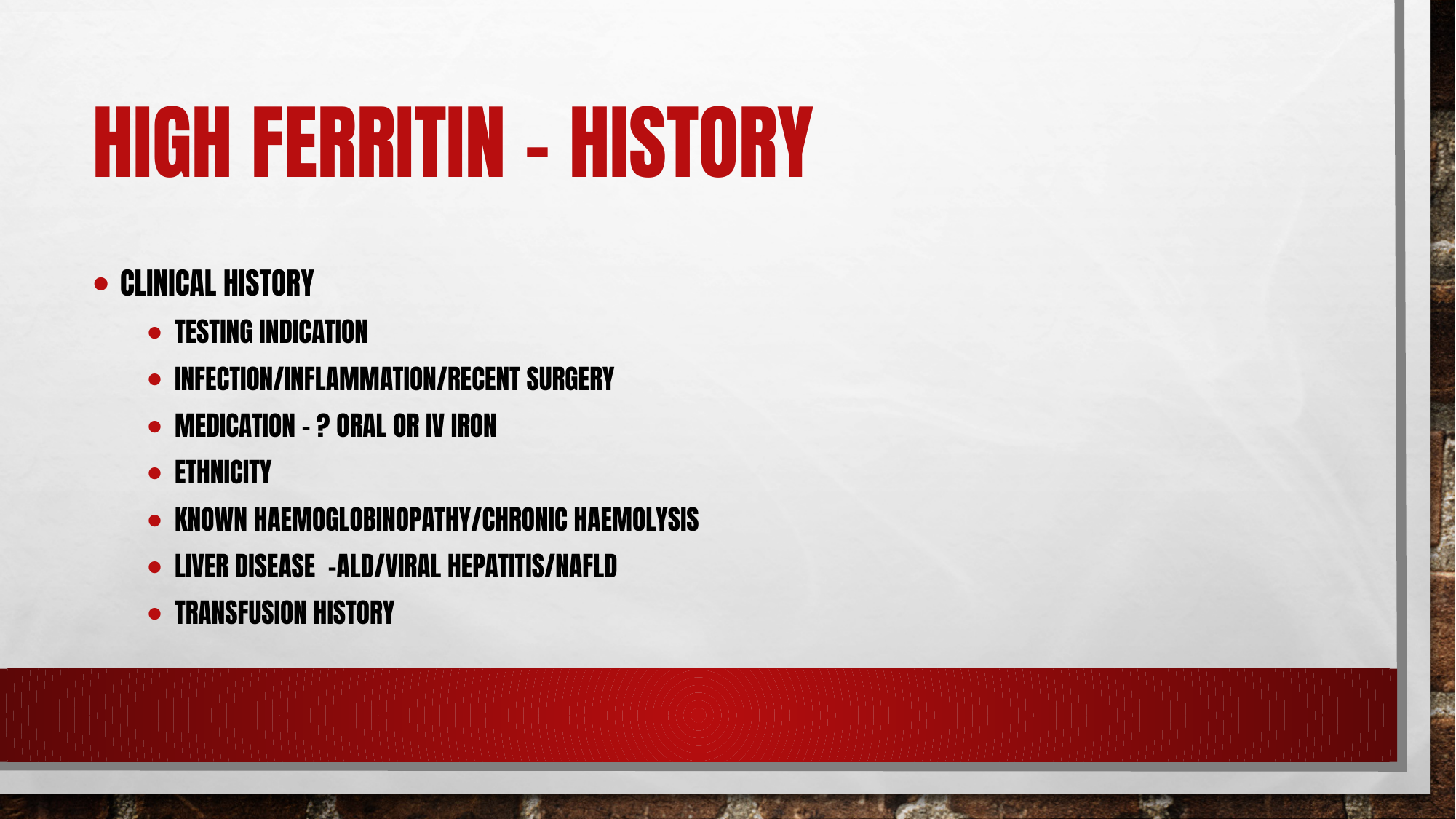

# High ferritin - history
Clinical history
Testing indication
Infection/inflammation/recent surgery
Medication - ? Oral or iv iron
ethnicity
Known haemoglobinopathy/chronic haemolysis
Liver disease  -ald/viral hepatitis/nafld
Transfusion history